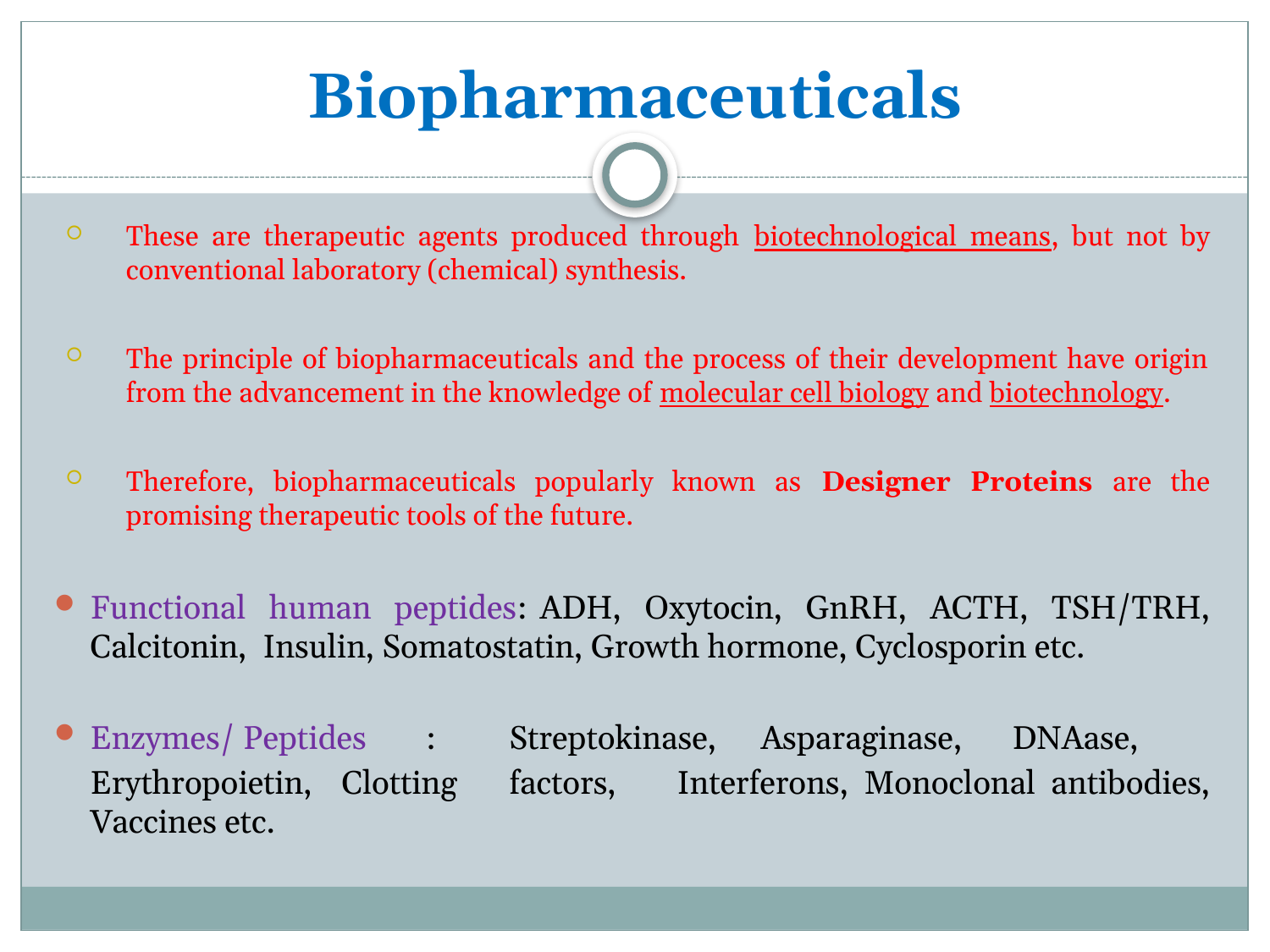

# Biopharmaceuticals
These are therapeutic agents produced through biotechnological means, but not by conventional laboratory (chemical) synthesis.

The principle of biopharmaceuticals and the process of their development have origin from the advancement in the knowledge of molecular cell biology and biotechnology.

Therefore, biopharmaceuticals popularly known as Designer Proteins are the promising therapeutic tools of the future.

Functional human peptides:	ADH, Oxytocin, GnRH, ACTH, TSH/TRH, Calcitonin,  Insulin, Somatostatin, Growth hormone, Cyclosporin etc.

Enzymes/ Peptides	:	Streptokinase,	Asparaginase,	DNAase,
	Erythropoietin,	Clotting	factors,	Interferons, Monoclonal antibodies, Vaccines etc.